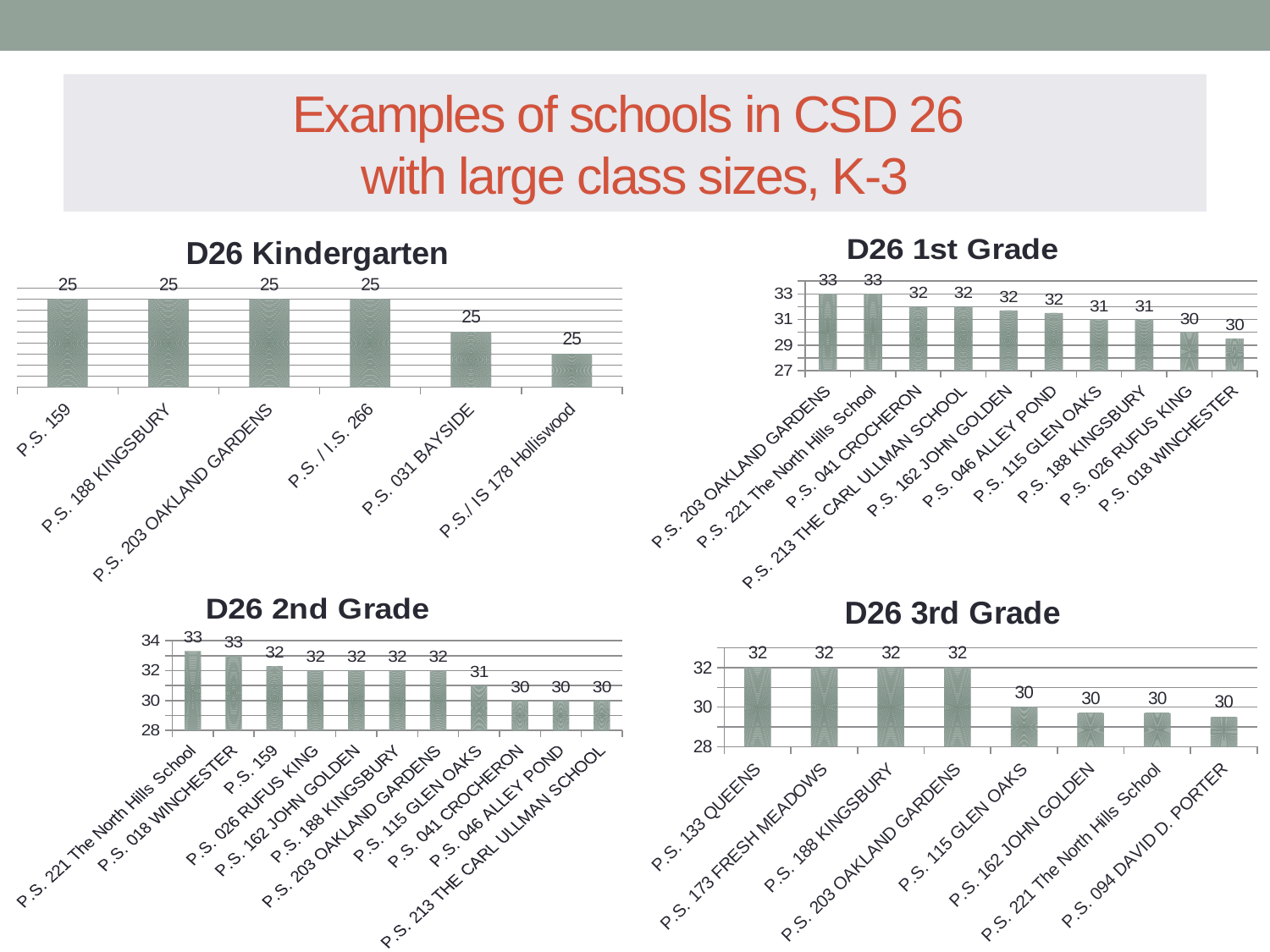

# Examples of schools in CSD 26 with large class sizes, K-3

### Chart: D26 Kindergarten

| Category |  |
|---|---|
| P.S. 159 | 25.0 |
| P.S. 188 KINGSBURY | 25.0 |
| P.S. 203 OAKLAND GARDENS | 25.0 |
| P.S. / I.S. 266 | 25.0 |
| P.S. 031 BAYSIDE | 24.7 |
| P.S./ IS 178 Holliswood | 24.5 |

### Chart: D26 1st Grade

| Category |  |
|---|---|
| P.S. 203 OAKLAND GARDENS | 33.0 |
| P.S. 221 The North Hills School | 33.0 |
| P.S. 041 CROCHERON | 32.0 |
| P.S. 213 THE CARL ULLMAN SCHOOL | 32.0 |
| P.S. 162 JOHN GOLDEN | 31.7 |
| P.S. 046 ALLEY POND | 31.5 |
| P.S. 115 GLEN OAKS | 31.0 |
| P.S. 188 KINGSBURY | 31.0 |
| P.S. 026 RUFUS KING | 30.0 |
| P.S. 018 WINCHESTER | 29.5 |

### Chart: D26 2nd Grade

| Category |  |
|---|---|
| P.S. 221 The North Hills School | 33.3 |
| P.S. 018 WINCHESTER | 33.0 |
| P.S. 159 | 32.3 |
| P.S. 026 RUFUS KING | 32.0 |
| P.S. 162 JOHN GOLDEN | 32.0 |
| P.S. 188 KINGSBURY | 32.0 |
| P.S. 203 OAKLAND GARDENS | 32.0 |
| P.S. 115 GLEN OAKS | 31.0 |
| P.S. 041 CROCHERON | 30.0 |
| P.S. 046 ALLEY POND | 30.0 |
| P.S. 213 THE CARL ULLMAN SCHOOL | 30.0 |

### Chart: D26 3rd Grade

| Category |  |
|---|---|
| P.S. 133 QUEENS | 32.0 |
| P.S. 173 FRESH MEADOWS | 32.0 |
| P.S. 188 KINGSBURY | 32.0 |
| P.S. 203 OAKLAND GARDENS | 32.0 |
| P.S. 115 GLEN OAKS | 30.0 |
| P.S. 162 JOHN GOLDEN | 29.7 |
| P.S. 221 The North Hills School | 29.7 |
| P.S. 094 DAVID D. PORTER | 29.5 |